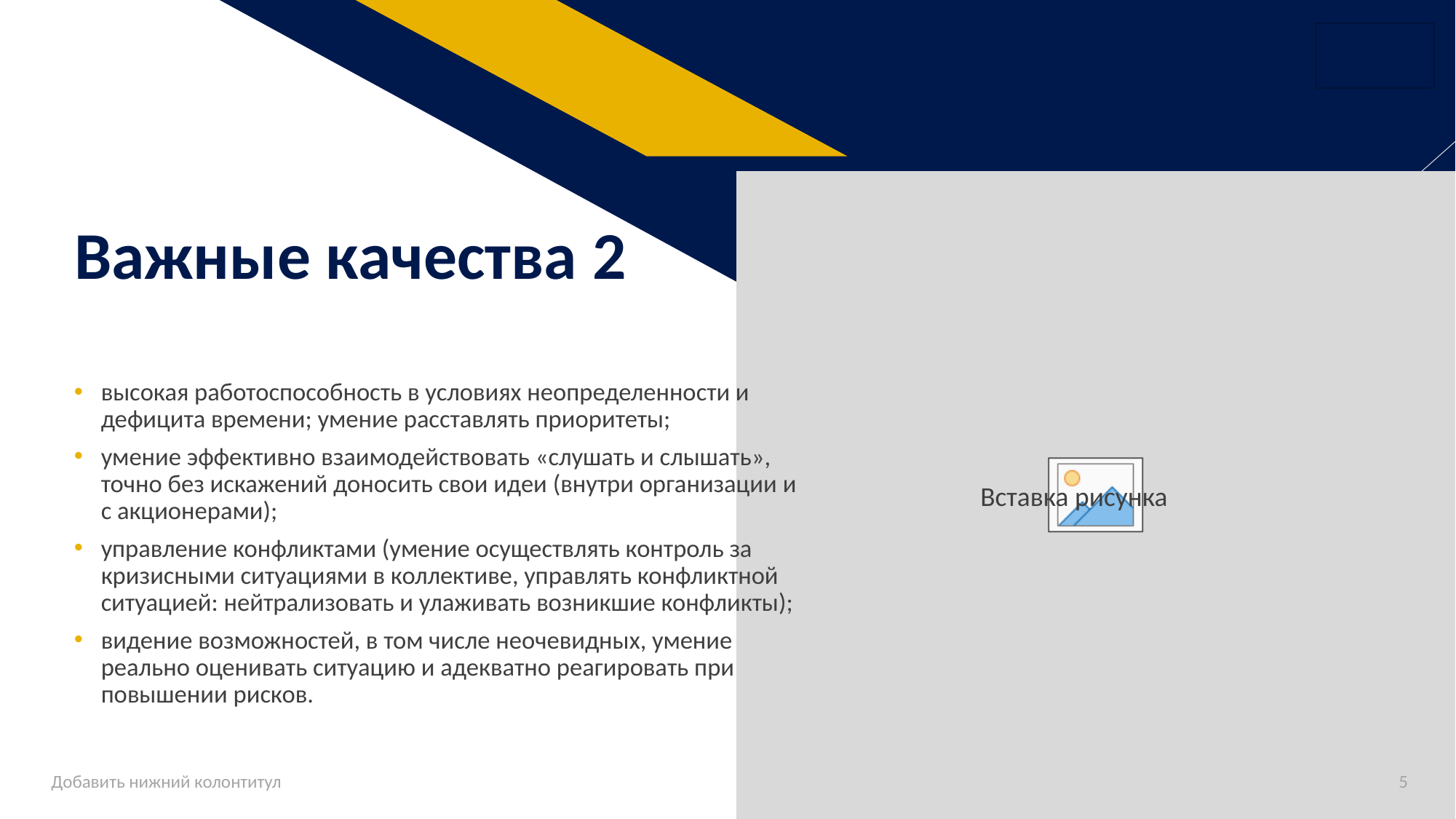

# Важные качества 2

высокая работоспособность в условиях неопределенности и дефицита времени; умение расставлять приоритеты;
умение эффективно взаимодействовать «слушать и слышать», точно без искажений доносить свои идеи (внутри организации и с акционерами);
управление конфликтами (умение осуществлять контроль за кризисными ситуациями в коллективе, управлять конфликтной ситуацией: нейтрализовать и улаживать возникшие конфликты);
видение возможностей, в том числе неочевидных, умение реально оценивать ситуацию и адекватно реагировать при повышении рисков.

Добавить нижний колонтитул
5